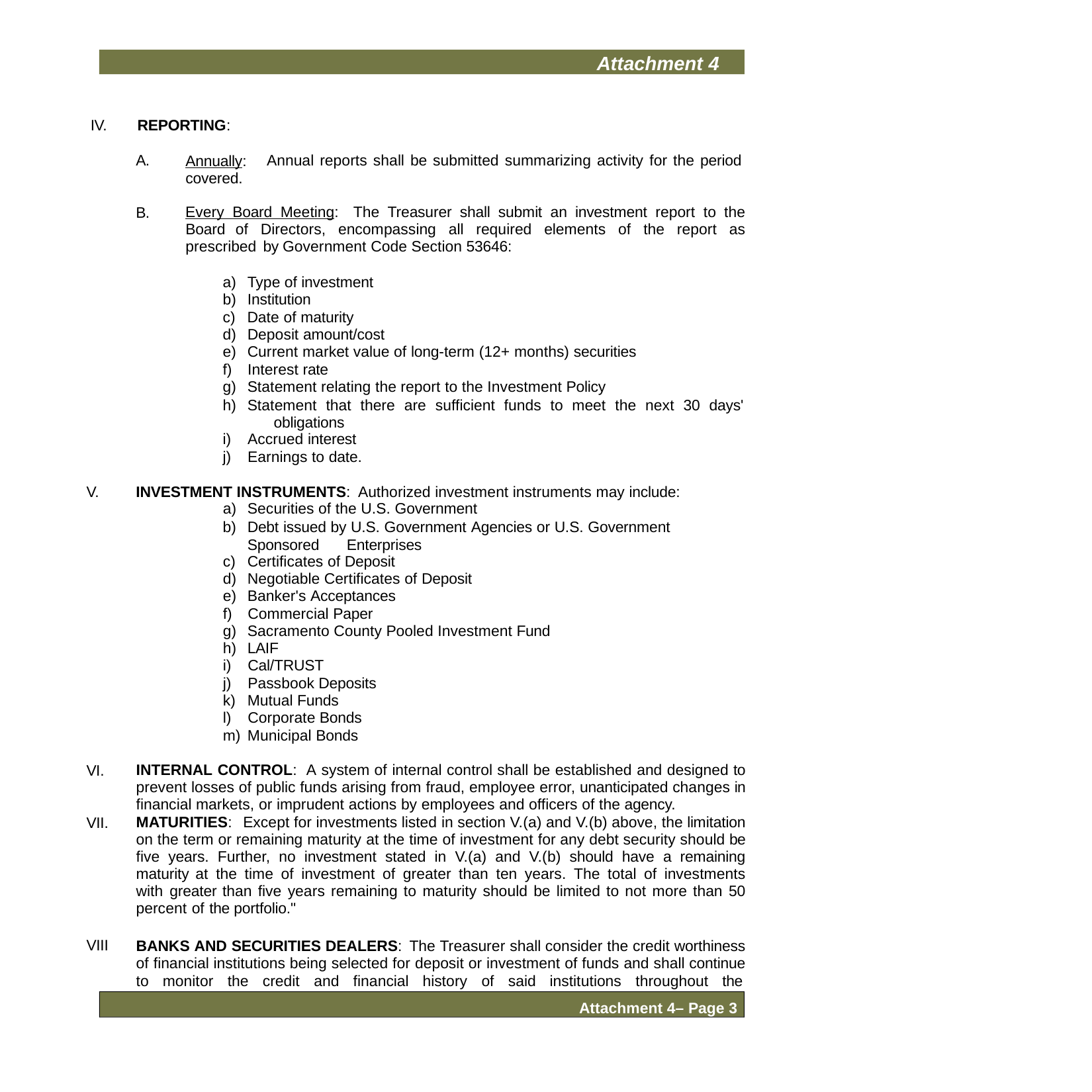

Attachment 4
IV.	REPORTING:
A.
Annually: covered.
Annual reports shall be submitted summarizing activity for the period
B.
Every Board Meeting: The Treasurer shall submit an investment report to the Board of Directors, encompassing all required elements of the report as prescribed by Government Code Section 53646:
Type of investment
Institution
Date of maturity
Deposit amount/cost
Current market value of long-term (12+ months) securities
Interest rate
Statement relating the report to the Investment Policy
Statement that there are sufficient funds to meet the next 30 days' 	obligations
Accrued interest
Earnings to date.
V.
INVESTMENT INSTRUMENTS: Authorized investment instruments may include:
Securities of the U.S. Government
Debt issued by U.S. Government Agencies or U.S. Government Sponsored 	Enterprises
Certificates of Deposit
Negotiable Certificates of Deposit
Banker's Acceptances
Commercial Paper
Sacramento County Pooled Investment Fund
LAIF
Cal/TRUST
Passbook Deposits
Mutual Funds
Corporate Bonds
Municipal Bonds
VI.
INTERNAL CONTROL: A system of internal control shall be established and designed to prevent losses of public funds arising from fraud, employee error, unanticipated changes in financial markets, or imprudent actions by employees and officers of the agency.
MATURITIES: Except for investments listed in section V.(a) and V.(b) above, the limitation on the term or remaining maturity at the time of investment for any debt security should be five years. Further, no investment stated in V.(a) and V.(b) should have a remaining maturity at the time of investment of greater than ten years. The total of investments with greater than five years remaining to maturity should be limited to not more than 50 percent of the portfolio."
VII.
VIII
BANKS AND SECURITIES DEALERS: The Treasurer shall consider the credit worthiness of financial institutions being selected for deposit or investment of funds and shall continue to  monitor  the  credit  and  financial  history  of  said  institutions  throughout  the

Attachment 4– Page 3